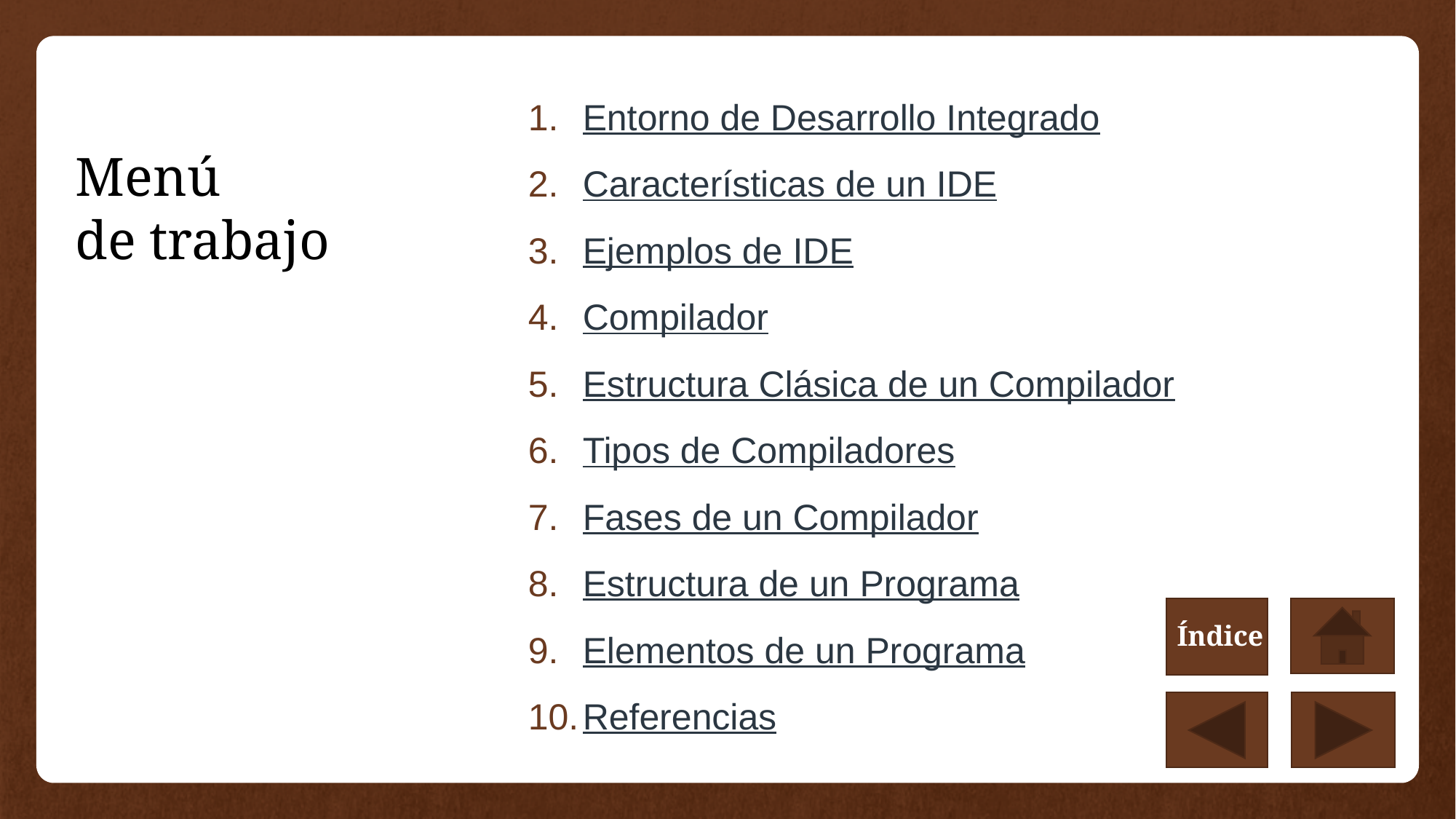

Entorno de Desarrollo Integrado
Características de un IDE
Ejemplos de IDE
Compilador
Estructura Clásica de un Compilador
Tipos de Compiladores
Fases de un Compilador
Estructura de un Programa
Elementos de un Programa
Referencias
# Menú de trabajo

Índice